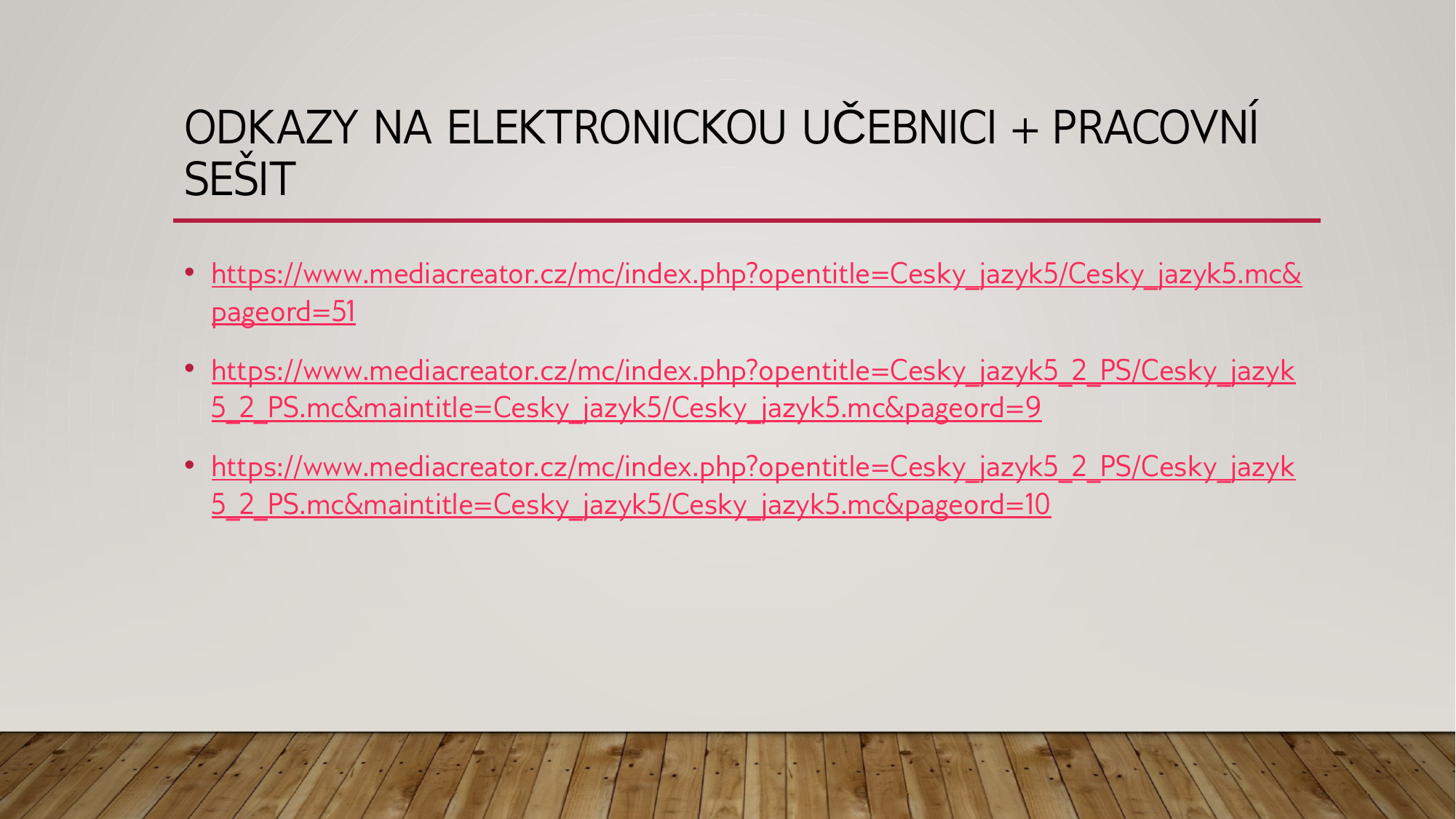

# odkazy na elektronickou učebnici + pracovní sešit
https://www.mediacreator.cz/mc/index.php?opentitle=Cesky_jazyk5/Cesky_jazyk5.mc&pageord=51
https://www.mediacreator.cz/mc/index.php?opentitle=Cesky_jazyk5_2_PS/Cesky_jazyk5_2_PS.mc&maintitle=Cesky_jazyk5/Cesky_jazyk5.mc&pageord=9
https://www.mediacreator.cz/mc/index.php?opentitle=Cesky_jazyk5_2_PS/Cesky_jazyk5_2_PS.mc&maintitle=Cesky_jazyk5/Cesky_jazyk5.mc&pageord=10